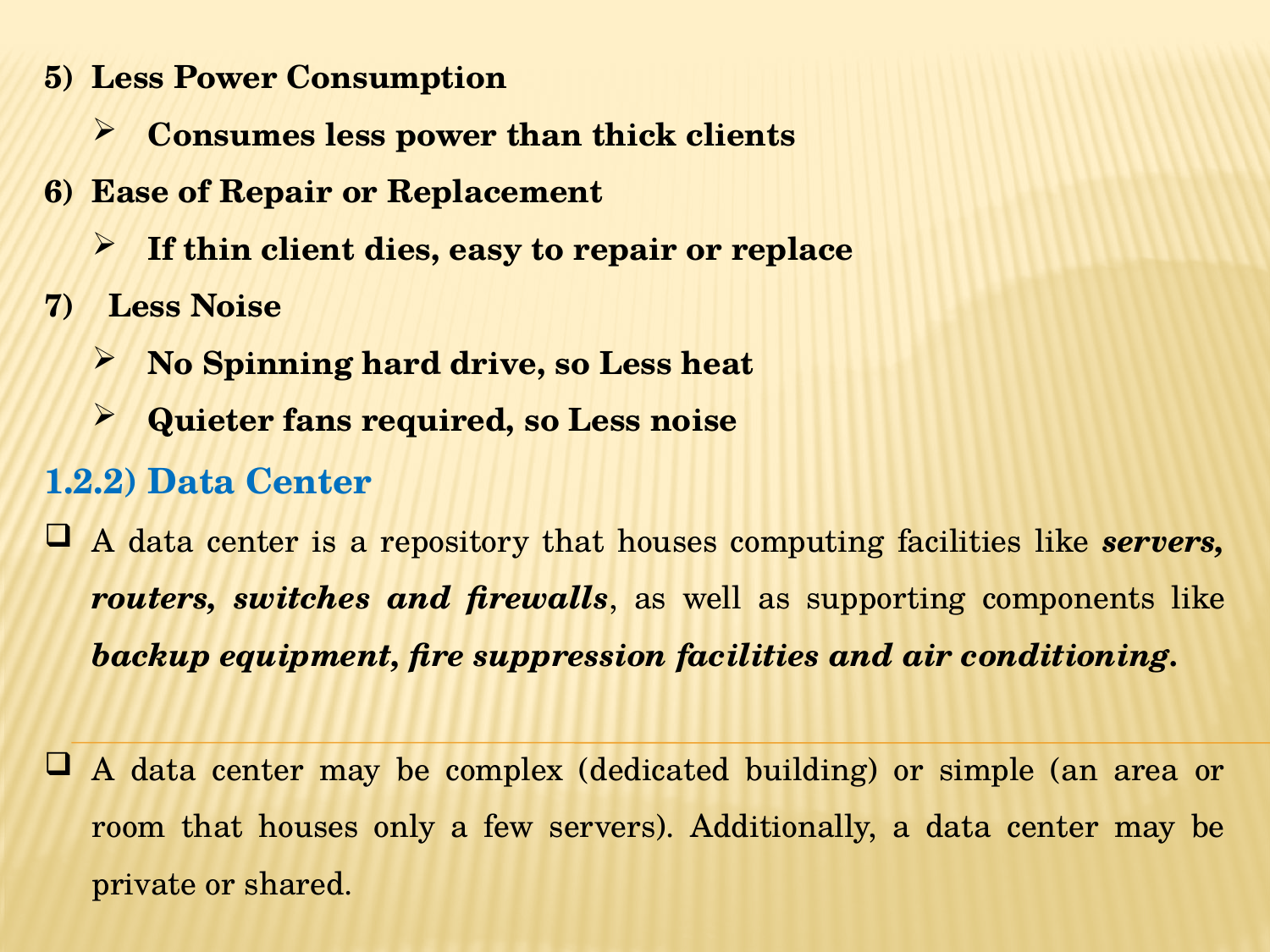

Less Power Consumption
Consumes less power than thick clients
Ease of Repair or Replacement
If thin client dies, easy to repair or replace
Less Noise
No Spinning hard drive, so Less heat
Quieter fans required, so Less noise
1.2.2)	Data Center
A data center is a repository that houses computing facilities like servers, routers, switches and firewalls, as well as supporting components like backup equipment, fire suppression facilities and air conditioning.

A data center may be complex (dedicated building) or simple (an area or room that houses only a few servers). Additionally, a data center may be private or shared.